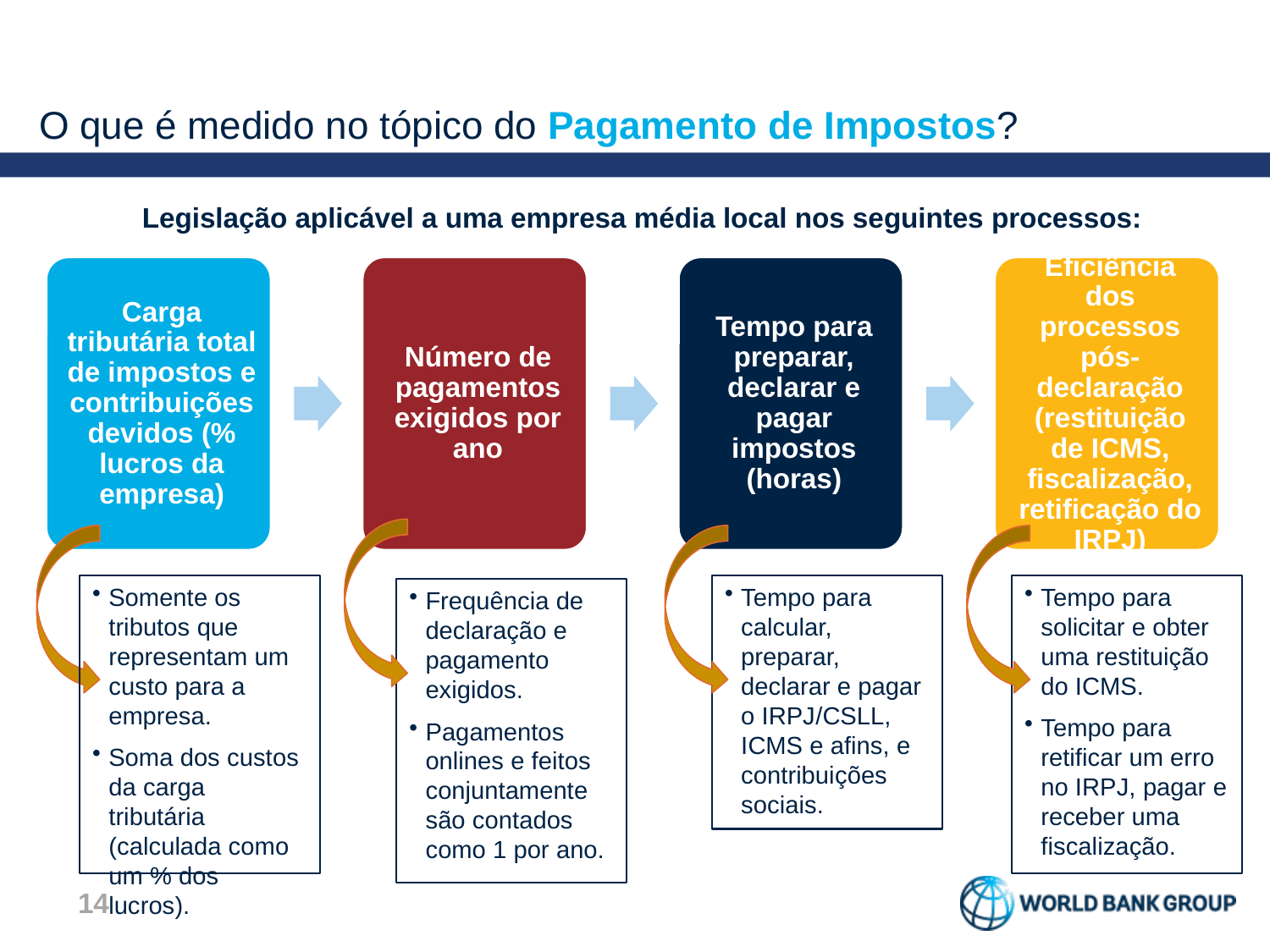

O que é medido no tópico do Pagamento de Impostos?

Legislação aplicável a uma empresa média local nos seguintes processos:
Carga tributária total de impostos e contribuições devidos (% lucros da empresa)

Número de pagamentos exigidos por ano

Tempo para preparar, declarar e pagar impostos (horas)

Eficiência dos processos pós-declaração (restituição de ICMS, fiscalização, retificação do IRPJ)

Somente os tributos que representam um custo para a empresa.
Soma dos custos da carga tributária (calculada como um % dos lucros).

Tempo para calcular, preparar, declarar e pagar o IRPJ/CSLL, ICMS e afins, e contribuições sociais.

Tempo para solicitar e obter uma restituição do ICMS.
Tempo para retificar um erro no IRPJ, pagar e receber uma fiscalização.

Frequência de declaração e pagamento exigidos.
Pagamentos onlines e feitos conjuntamente são contados como 1 por ano.
14